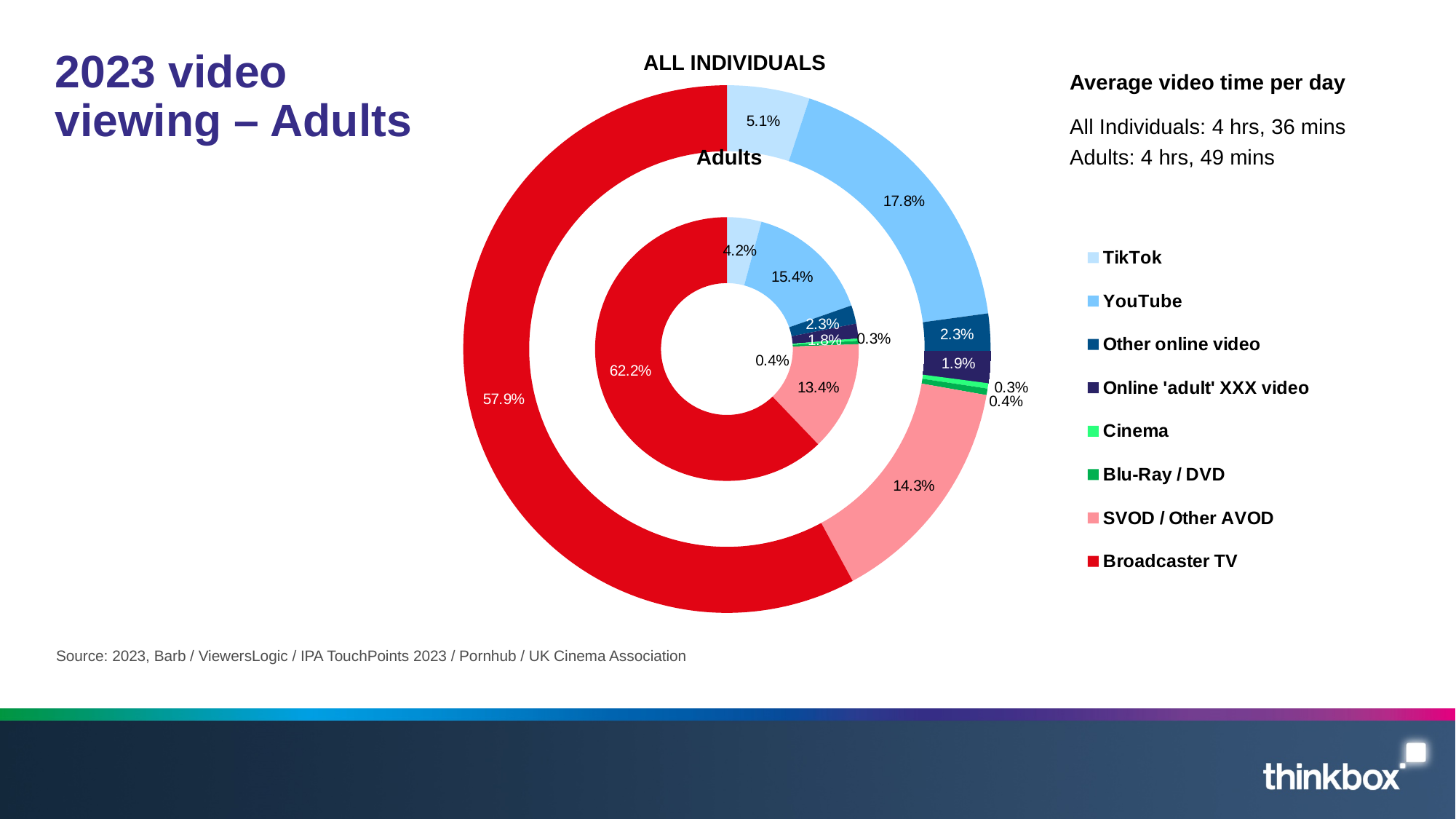

### Chart

| Category | Adults | Column1 | All Inds |
|---|---|---|---|
| TikTok | 12.206691543861867 | None | 14.0 |
| YouTube | 44.64569431204321 | None | 49.1 |
| Other online video | 6.529337071307793 | None | 6.4 |
| Online 'adult' XXX video | 5.258333333333334 | None | 5.3 |
| Cinema | 0.7843472902215526 | None | 0.9 |
| Blu-Ray / DVD | 1.2166666666666666 | None | 1.1 |
| SVOD / Other AVOD | 38.87024869957814 | None | 39.5 |
| Broadcaster TV | 179.8718 | None | 160.0 |
# 2023 video viewing – Adults
ALL INDIVIDUALS
Average video time per day
All Individuals: 4 hrs, 36 mins
Adults
Adults: 4 hrs, 49 mins
Source: 2023, Barb / ViewersLogic / IPA TouchPoints 2023 / Pornhub / UK Cinema Association